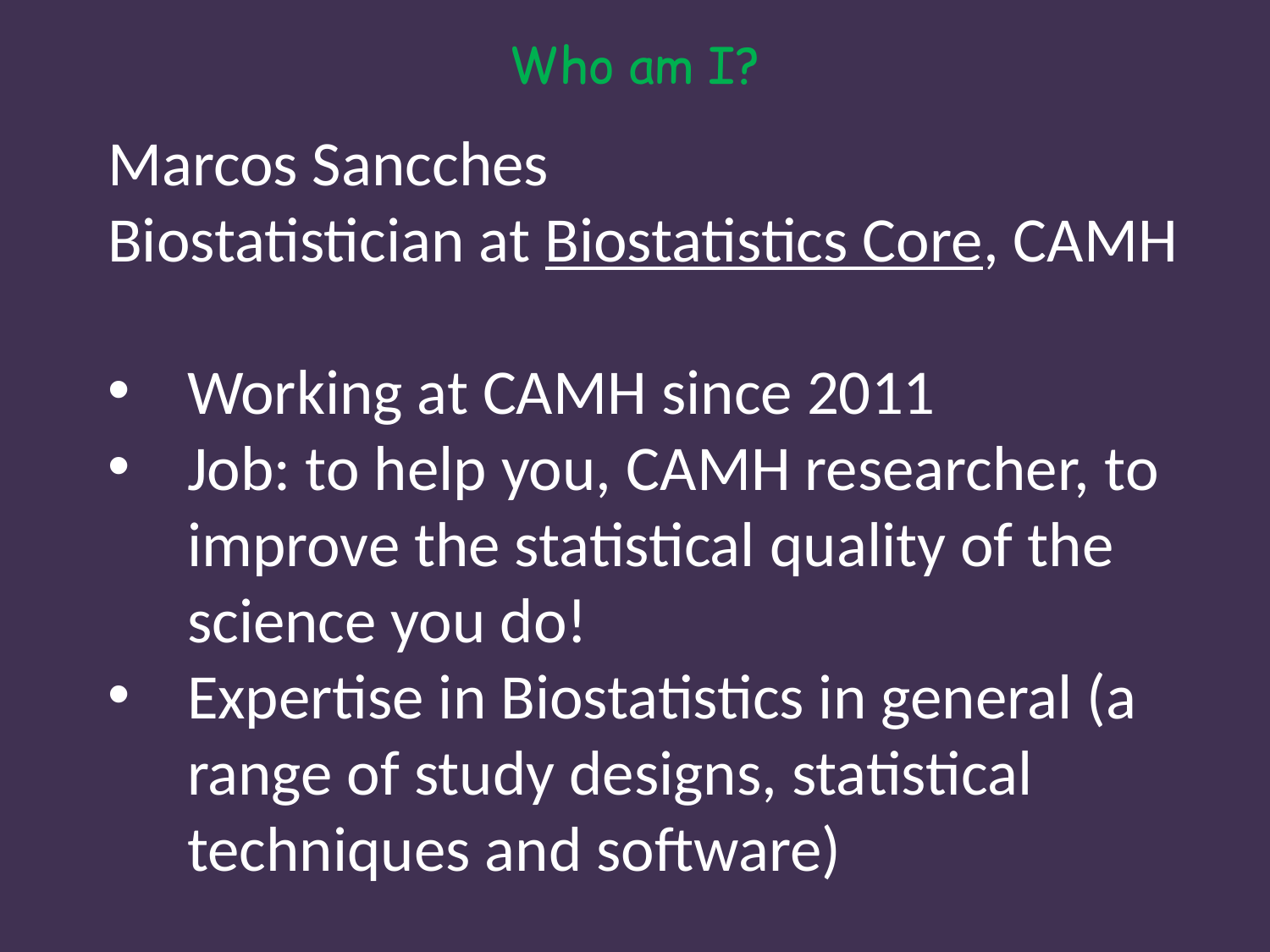

# Who am I?
Marcos Sancches
Biostatistician at Biostatistics Core, CAMH

Working at CAMH since 2011
Job: to help you, CAMH researcher, to improve the statistical quality of the science you do!
Expertise in Biostatistics in general (a range of study designs, statistical techniques and software)